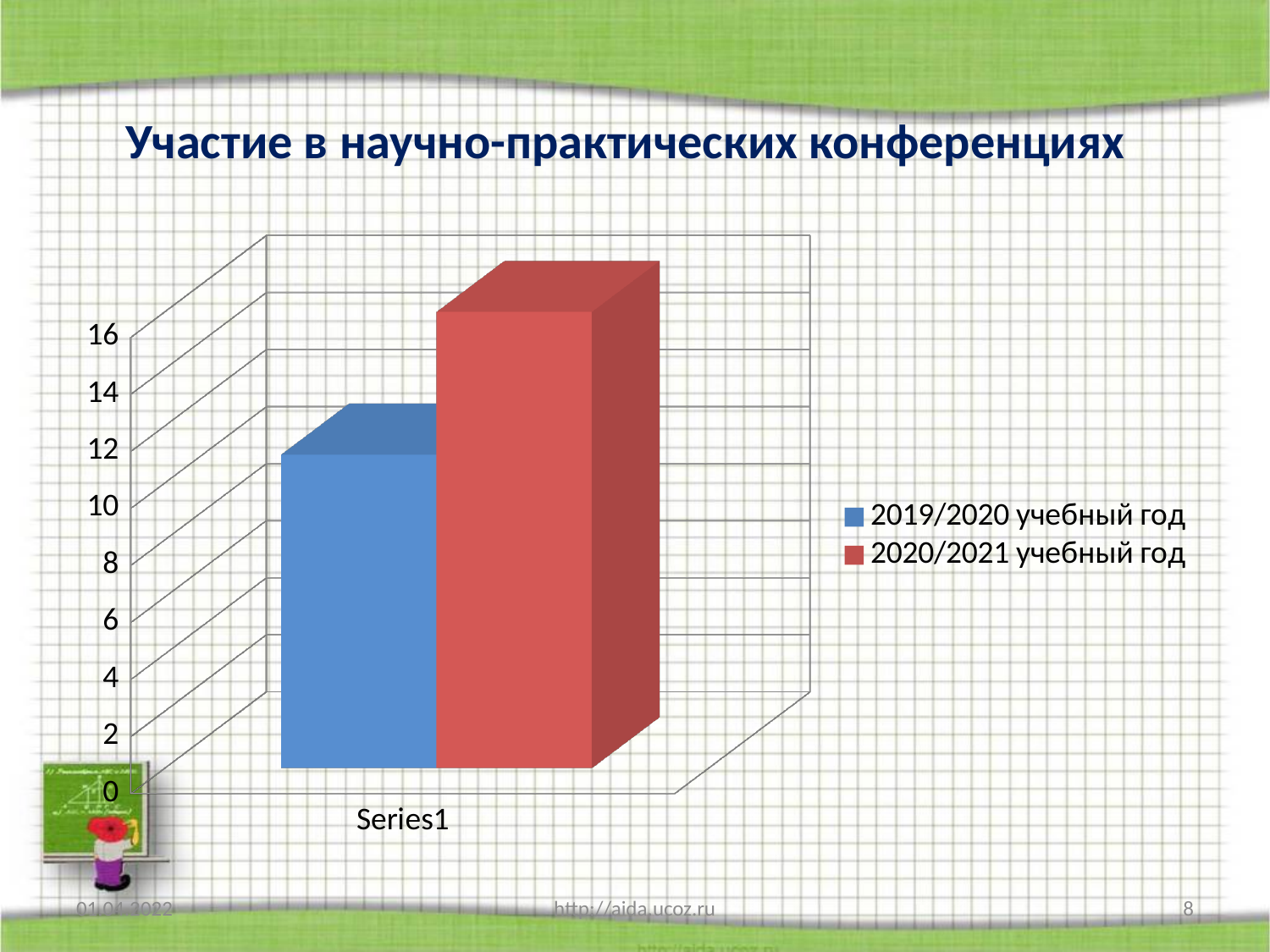

# Участие в научно-практических конференциях

[unsupported chart]

01.04.2022
http://aida.ucoz.ru
8